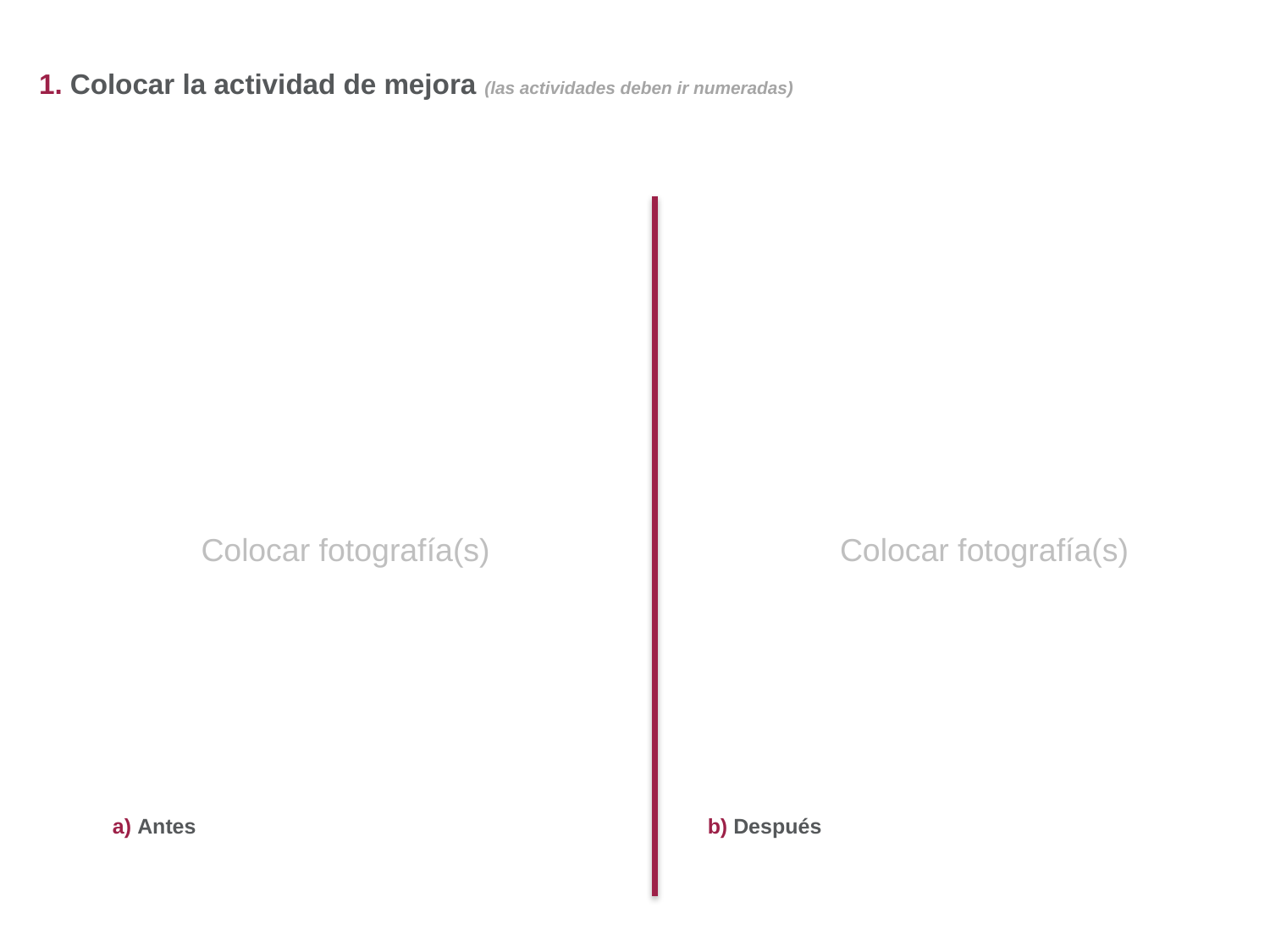

1. Colocar la actividad de mejora (las actividades deben ir numeradas)

Colocar fotografía(s)

Colocar fotografía(s)

a) Antes
b) Después